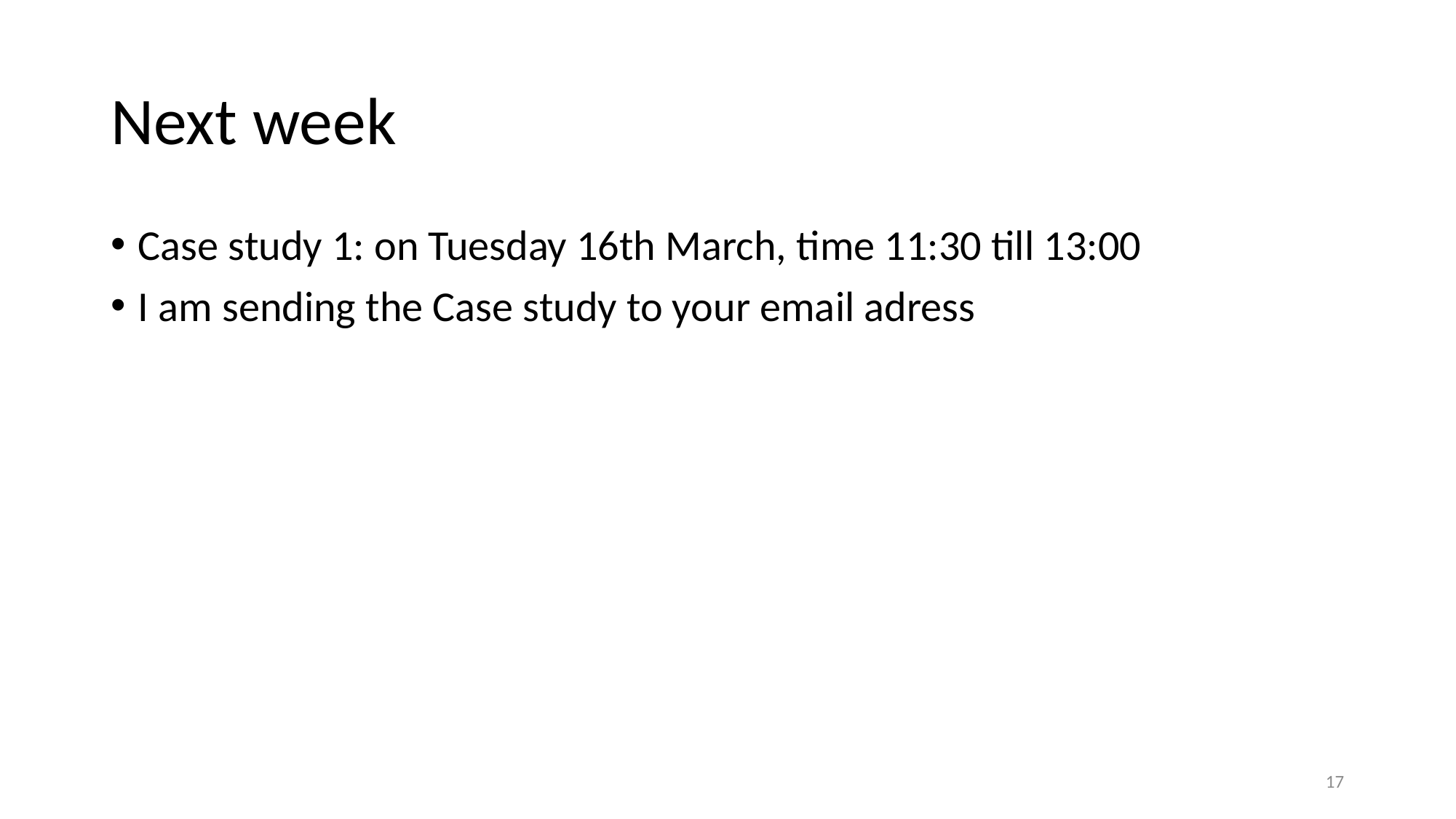

# Next week
Case study 1: on Tuesday 16th March, time 11:30 till 13:00
I am sending the Case study to your email adress
17